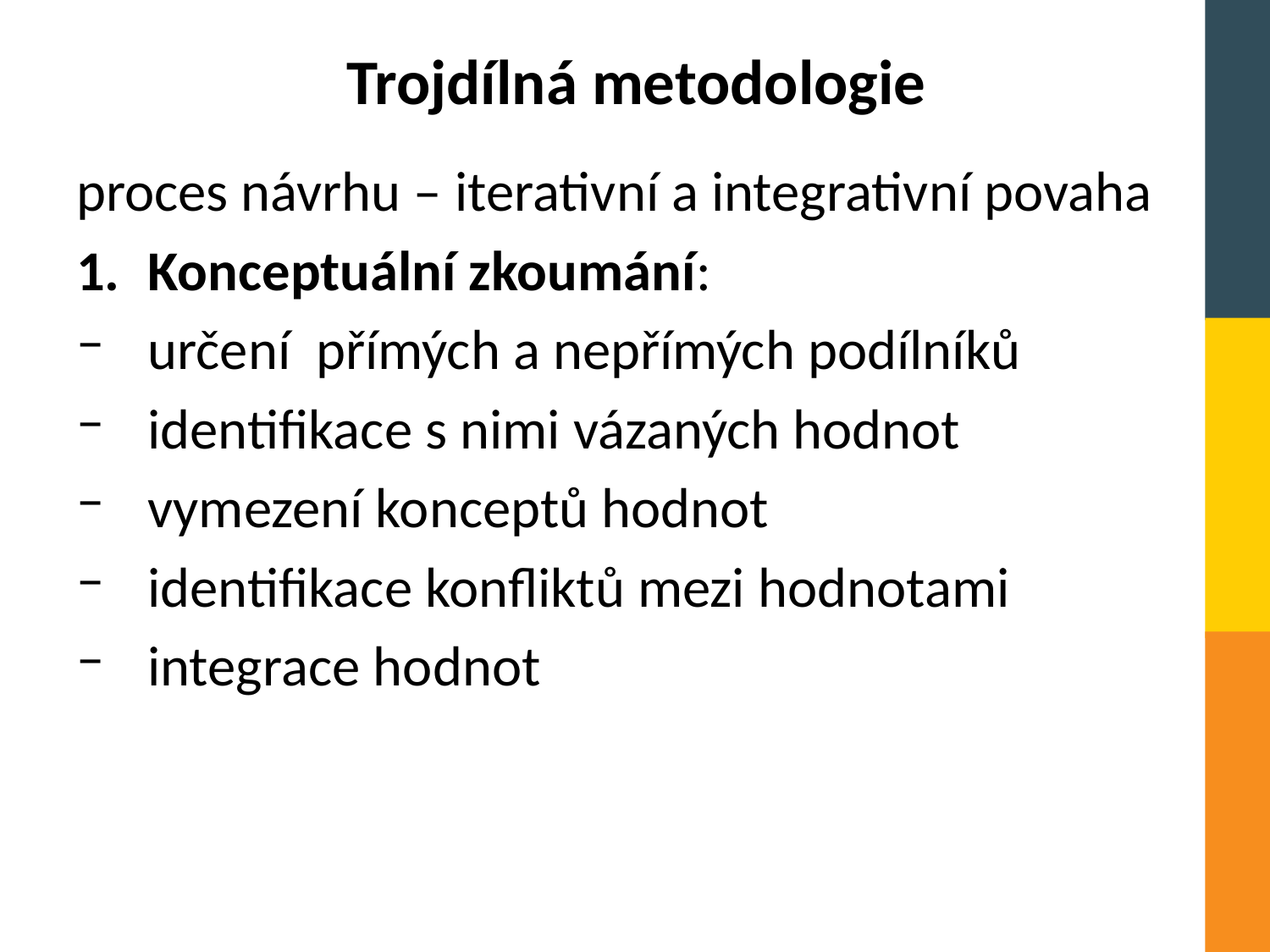

Trojdílná metodologie

proces návrhu – iterativní a integrativní povaha
Konceptuální zkoumání:
určení  přímých a nepřímých podílníků
identifikace s nimi vázaných hodnot
vymezení konceptů hodnot
identifikace konfliktů mezi hodnotami
integrace hodnot